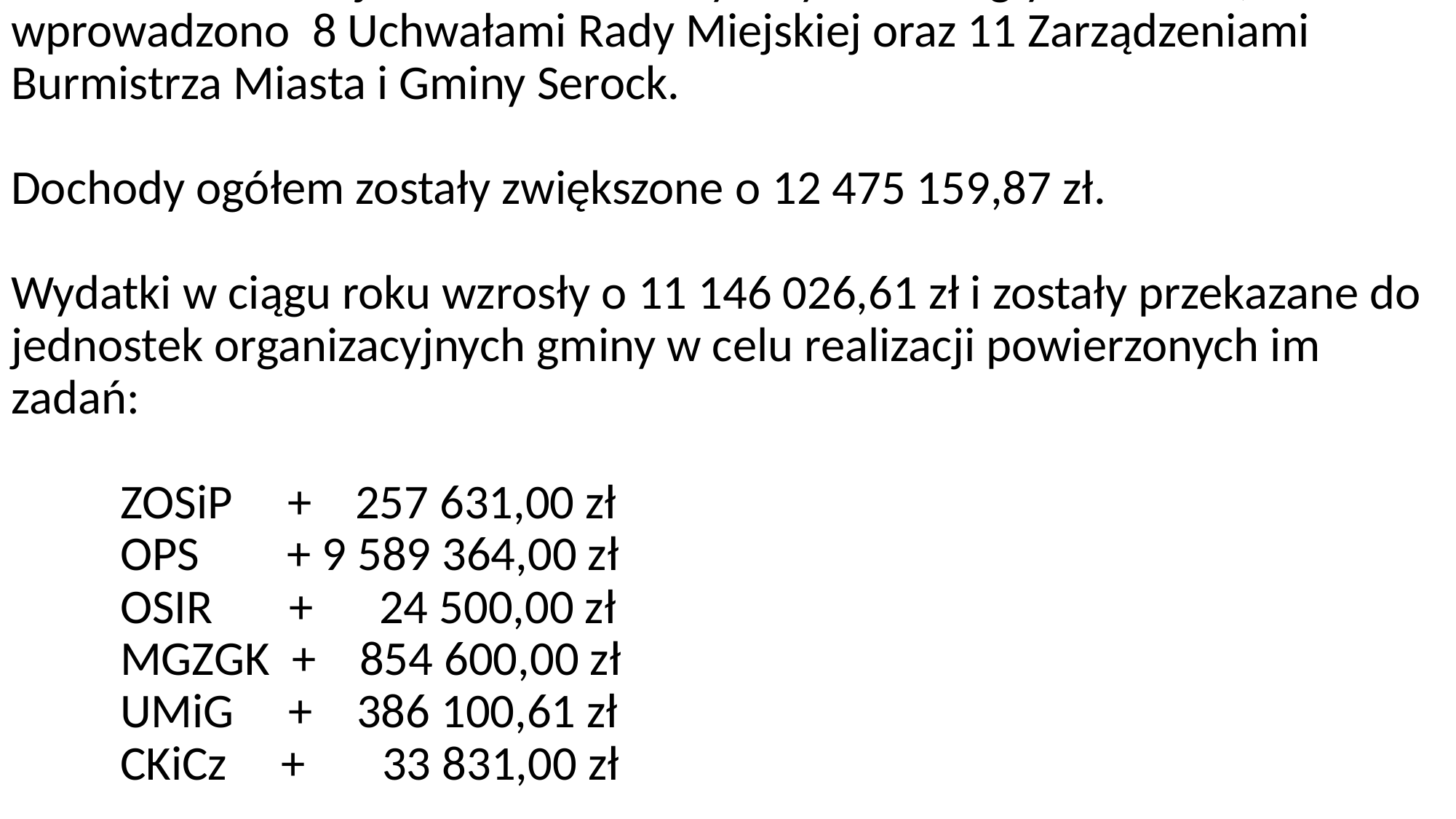

# W trakcie realizacji budżetu dochody i wydatki uległy zmianom, które wprowadzono  8 Uchwałami Rady Miejskiej oraz 11 Zarządzeniami Burmistrza Miasta i Gminy Serock. Dochody ogółem zostały zwiększone o 12 475 159,87 zł. Wydatki w ciągu roku wzrosły o 11 146 026,61 zł i zostały przekazane do jednostek organizacyjnych gminy w celu realizacji powierzonych im zadań: ZOSiP     +    257 631,00 zł OPS        + 9 589 364,00 zł OSIR       +      24 500,00 zł MGZGK  +    854 600,00 zł UMiG     +    386 100,61 zł CKiCz     +       33 831,00 zł